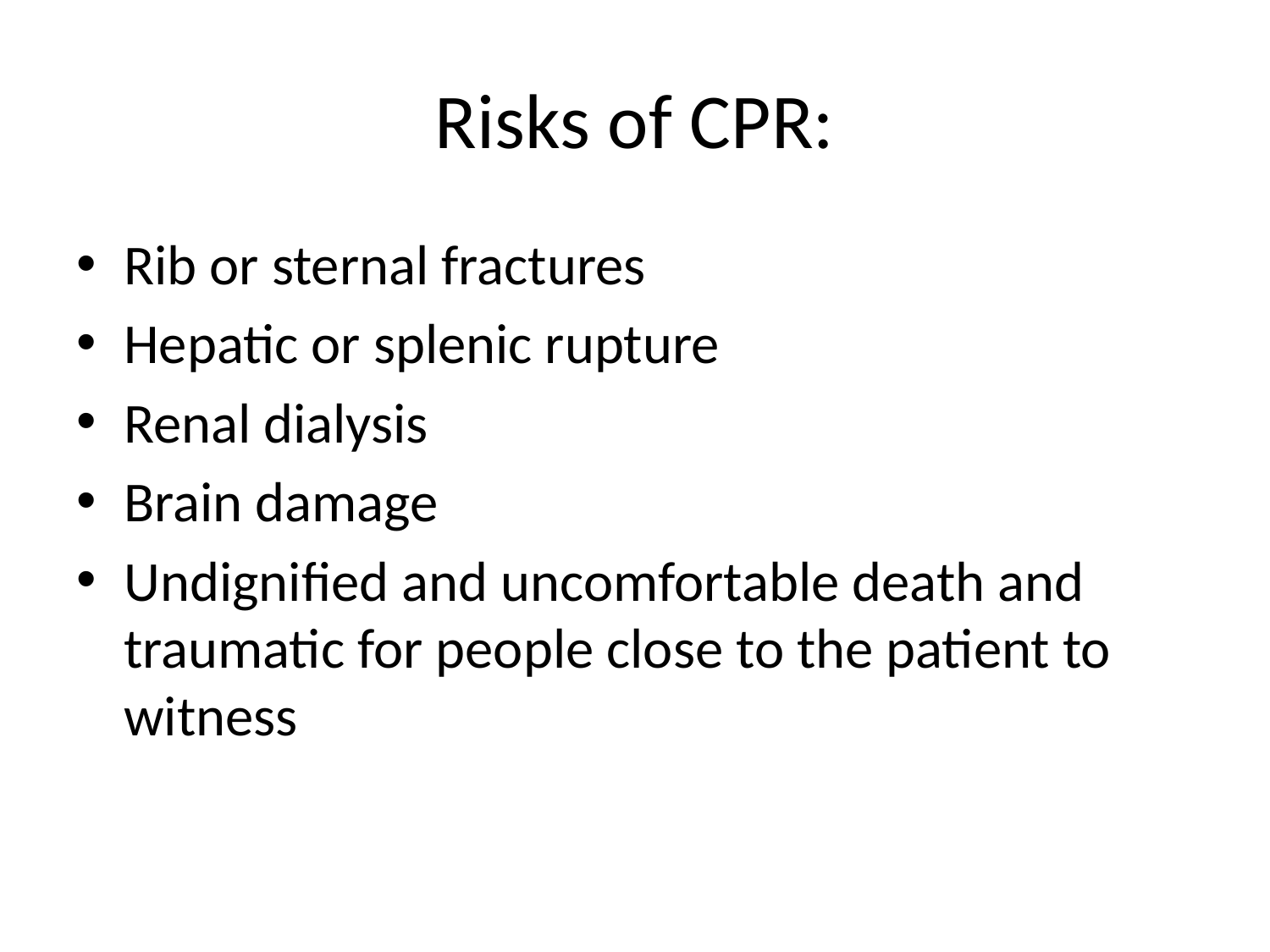

# Risks of CPR:
Rib or sternal fractures
Hepatic or splenic rupture
Renal dialysis
Brain damage
Undignified and uncomfortable death and traumatic for people close to the patient to witness